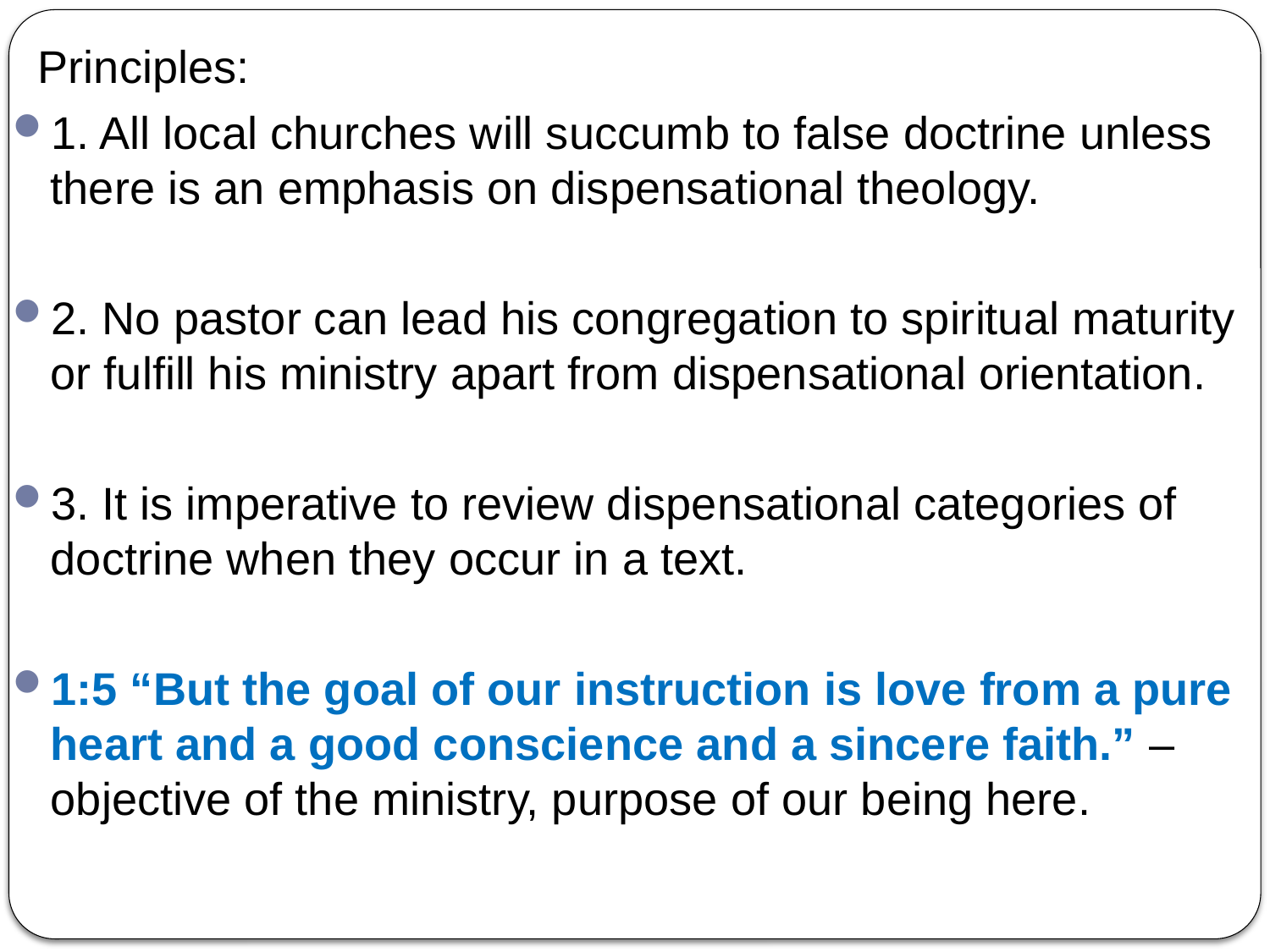

Principles:
1. All local churches will succumb to false doctrine unless there is an emphasis on dispensational theology.

2. No pastor can lead his congregation to spiritual maturity or fulfill his ministry apart from dispensational orientation.

3. It is imperative to review dispensational categories of doctrine when they occur in a text.

1:5 “But the goal of our instruction is love from a pure heart and a good conscience and a sincere faith.” – objective of the ministry, purpose of our being here.